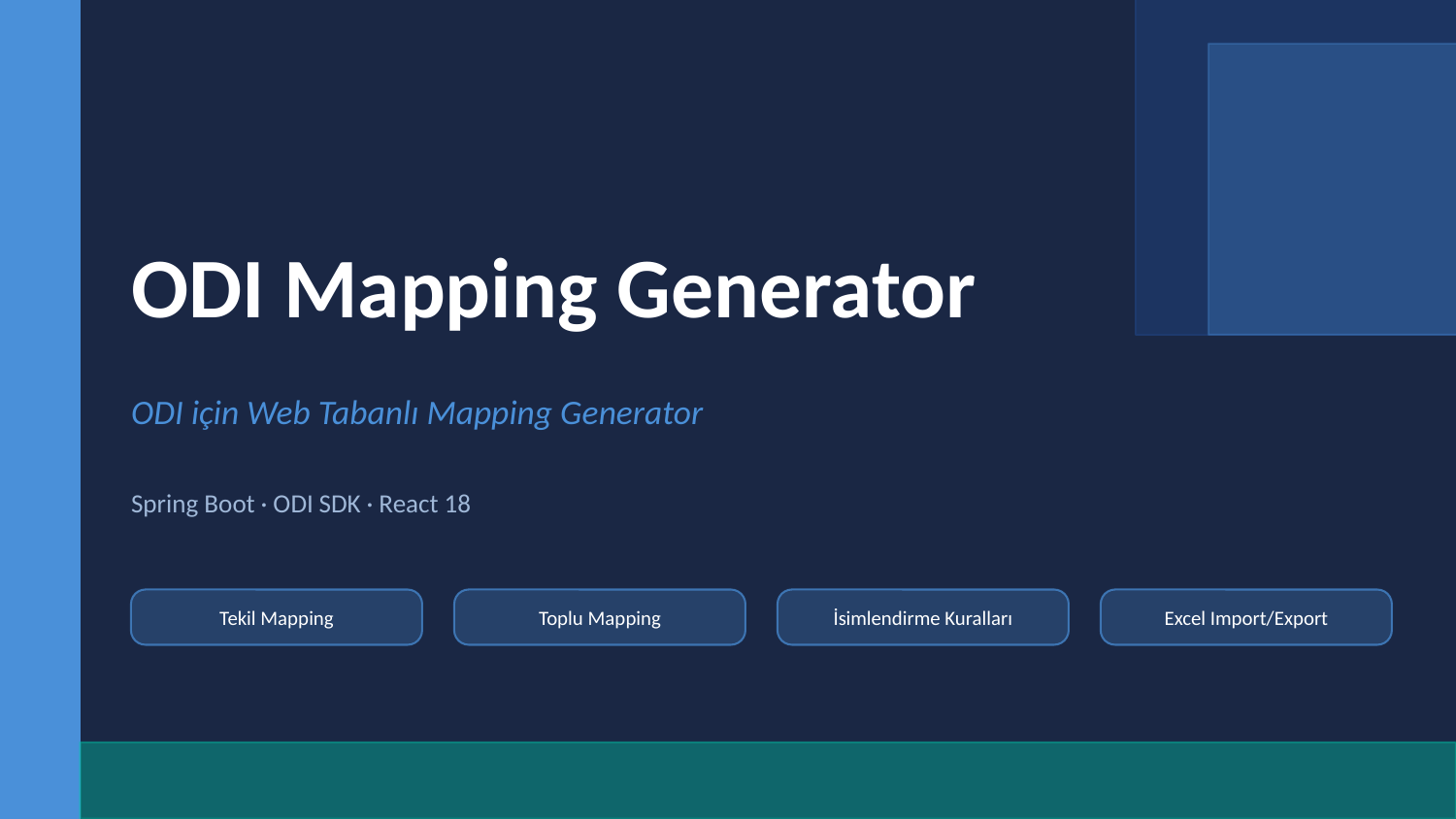

ODI Mapping Generator
ODI için Web Tabanlı Mapping Generator
Spring Boot · ODI SDK · React 18

Tekil Mapping

Toplu Mapping

İsimlendirme Kuralları

Excel Import/Export